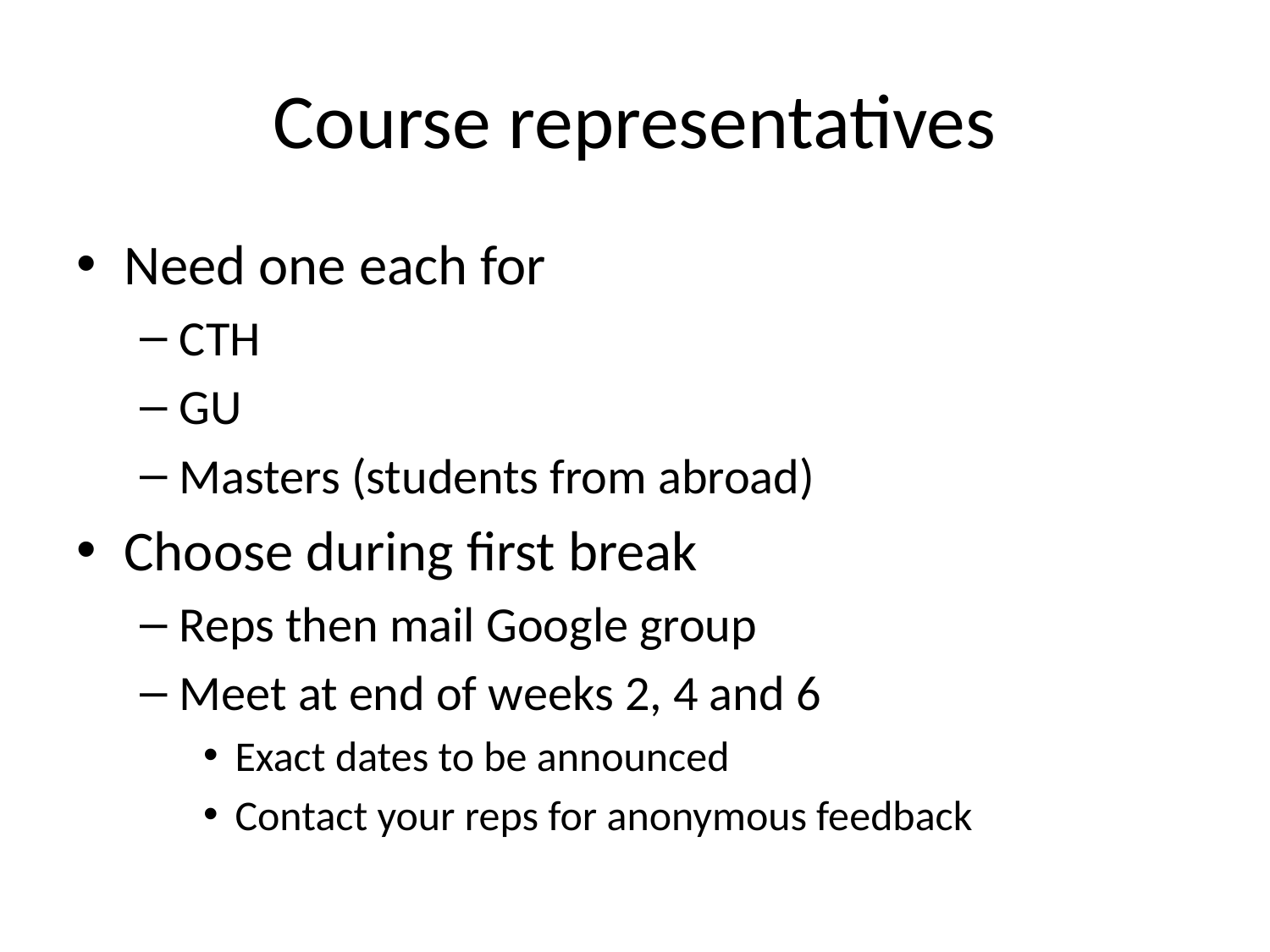

# Course representatives
Need one each for
CTH
GU
Masters (students from abroad)
Choose during first break
Reps then mail Google group
Meet at end of weeks 2, 4 and 6
Exact dates to be announced
Contact your reps for anonymous feedback